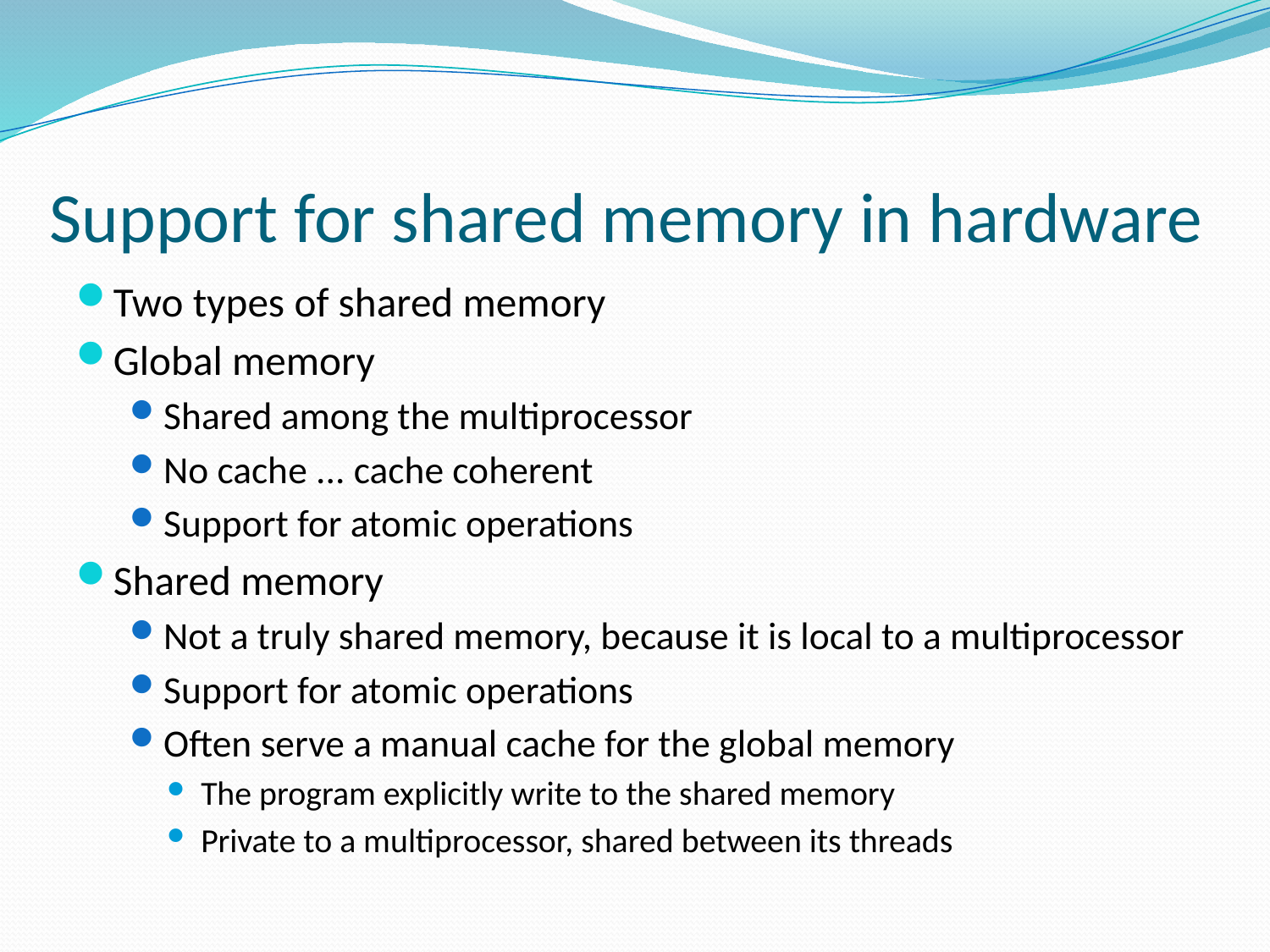

# Support for shared memory in hardware
Two types of shared memory
Global memory
Shared among the multiprocessor
No cache ... cache coherent
Support for atomic operations
Shared memory
Not a truly shared memory, because it is local to a multiprocessor
Support for atomic operations
Often serve a manual cache for the global memory
The program explicitly write to the shared memory
Private to a multiprocessor, shared between its threads